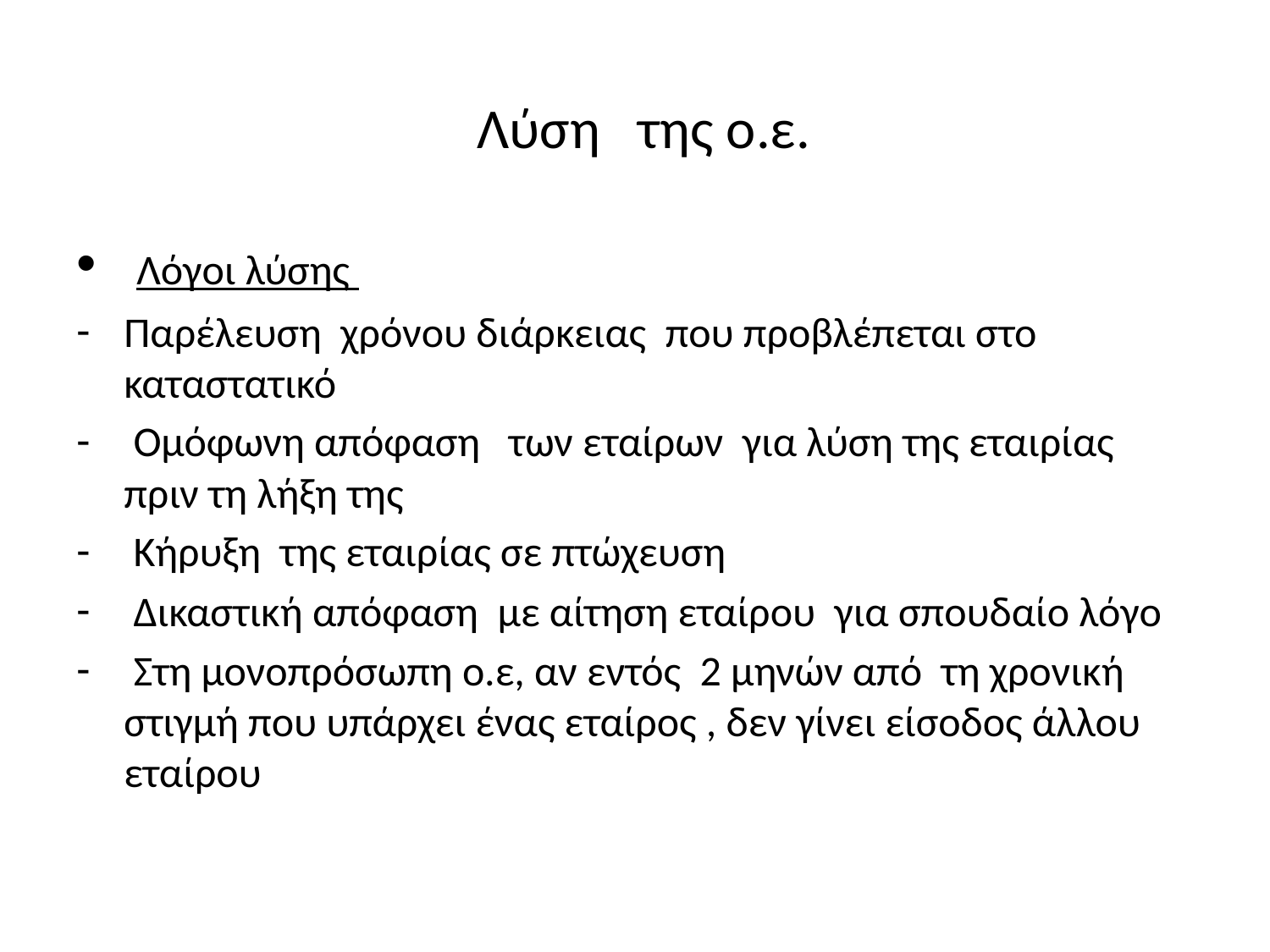

# Λύση   της ο.ε.
 Λόγοι λύσης
Παρέλευση  χρόνου διάρκειας  που προβλέπεται στο  καταστατικό
 Ομόφωνη απόφαση   των εταίρων  για λύση της εταιρίας   πριν τη λήξη της
 Κήρυξη  της εταιρίας σε πτώχευση
 Δικαστική απόφαση  με αίτηση εταίρου  για σπουδαίο λόγο
 Στη μονοπρόσωπη ο.ε, αν εντός  2 μηνών από  τη χρονική στιγμή που υπάρχει ένας εταίρος , δεν γίνει είσοδος άλλου  εταίρου